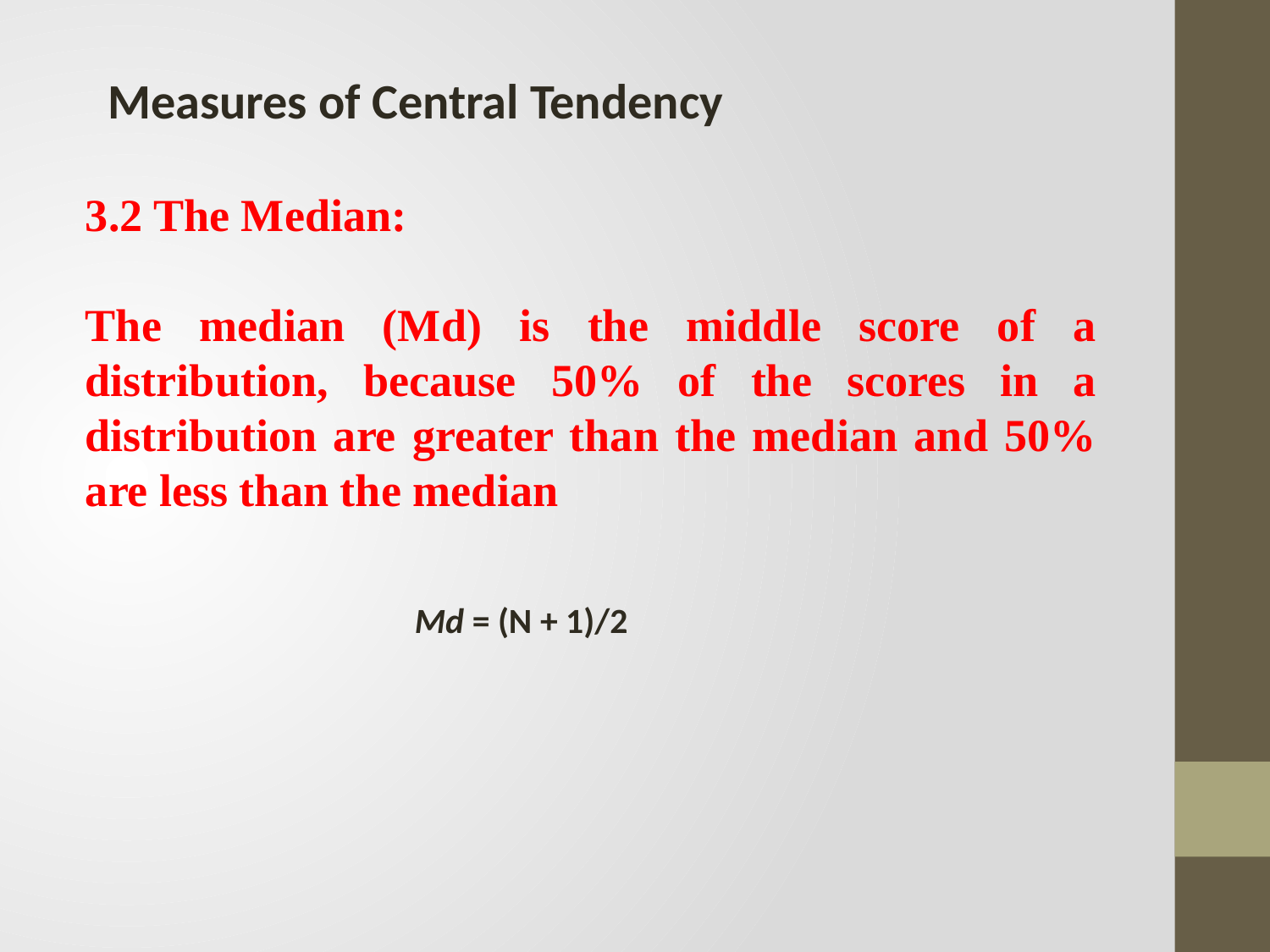

Measures of Central Tendency
#
3.2 The Median:

The median (Md) is the middle score of a distribution, because 50% of the scores in a distribution are greater than the median and 50% are less than the median
Md = (N + 1)/2